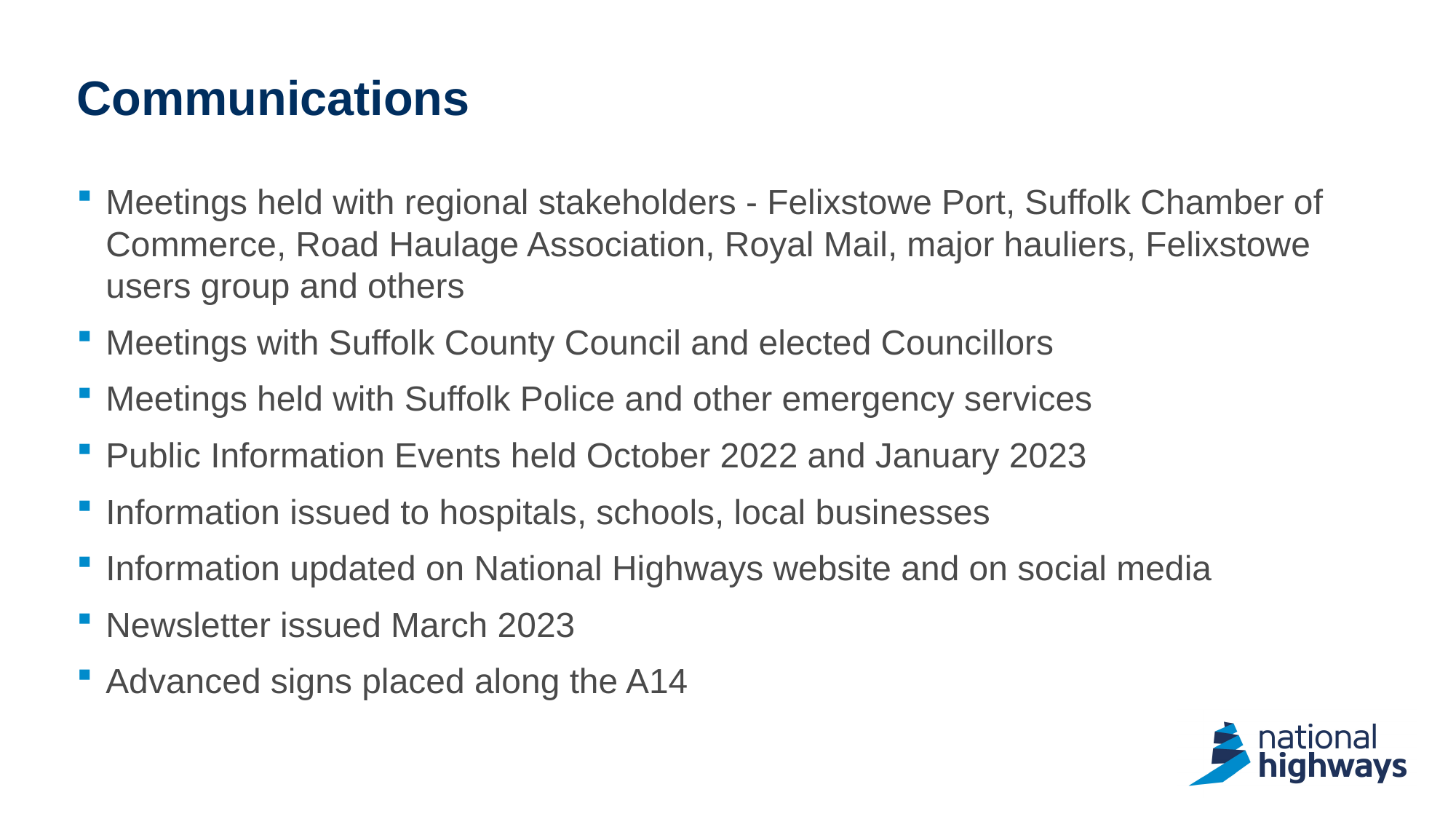

# Communications
Meetings held with regional stakeholders - Felixstowe Port, Suffolk Chamber of Commerce, Road Haulage Association, Royal Mail, major hauliers, Felixstowe users group and others
Meetings with Suffolk County Council and elected Councillors
Meetings held with Suffolk Police and other emergency services
Public Information Events held October 2022 and January 2023
Information issued to hospitals, schools, local businesses
Information updated on National Highways website and on social media
Newsletter issued March 2023
Advanced signs placed along the A14